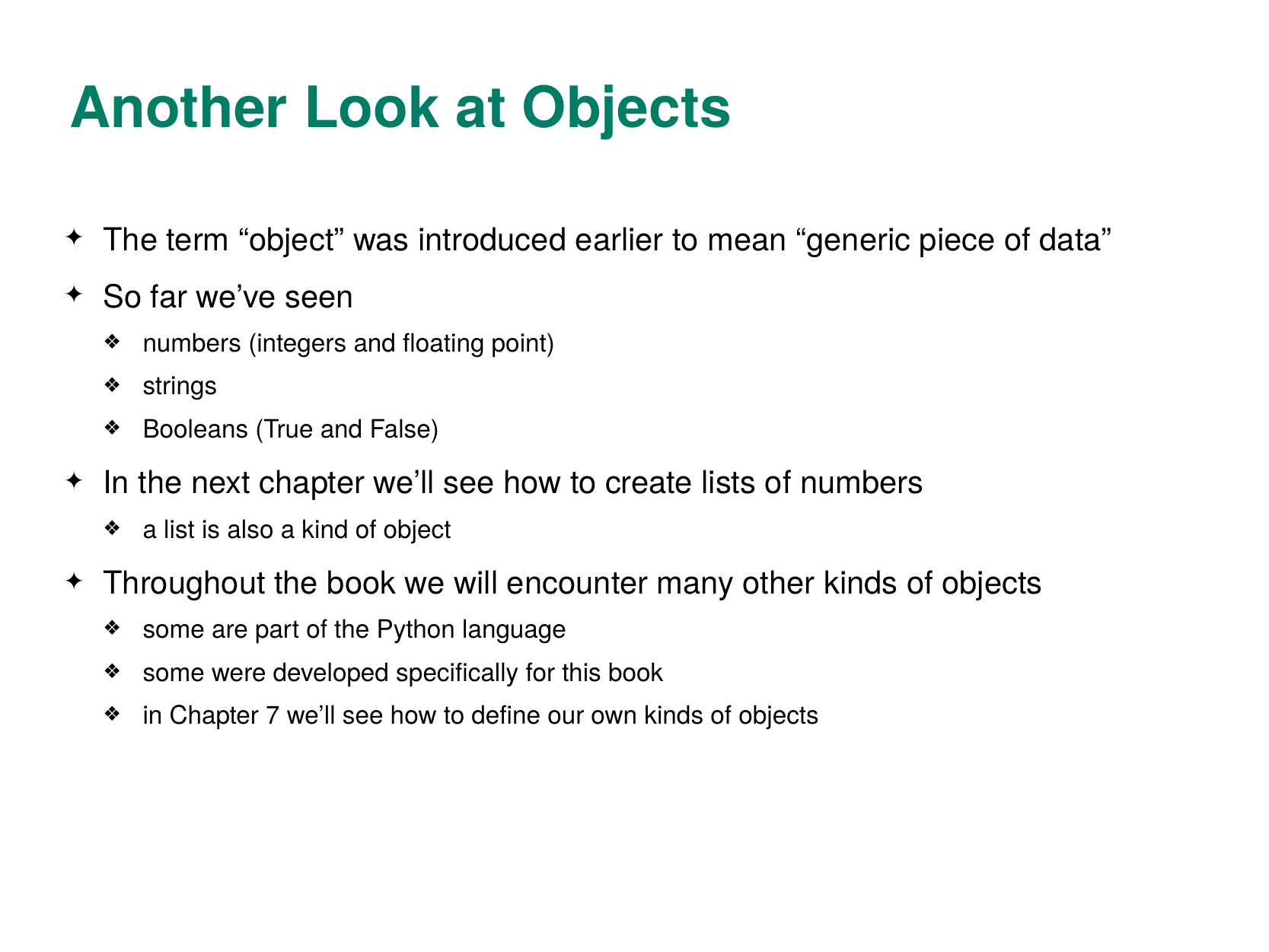

# Another Look at Objects
The term “object” was introduced earlier to mean “generic piece of data”
So far we’ve seen
numbers (integers and floating point)
strings
Booleans (True and False)
In the next chapter we’ll see how to create lists of numbers
a list is also a kind of object
Throughout the book we will encounter many other kinds of objects
some are part of the Python language
some were developed specifically for this book
in Chapter 7 we’ll see how to define our own kinds of objects